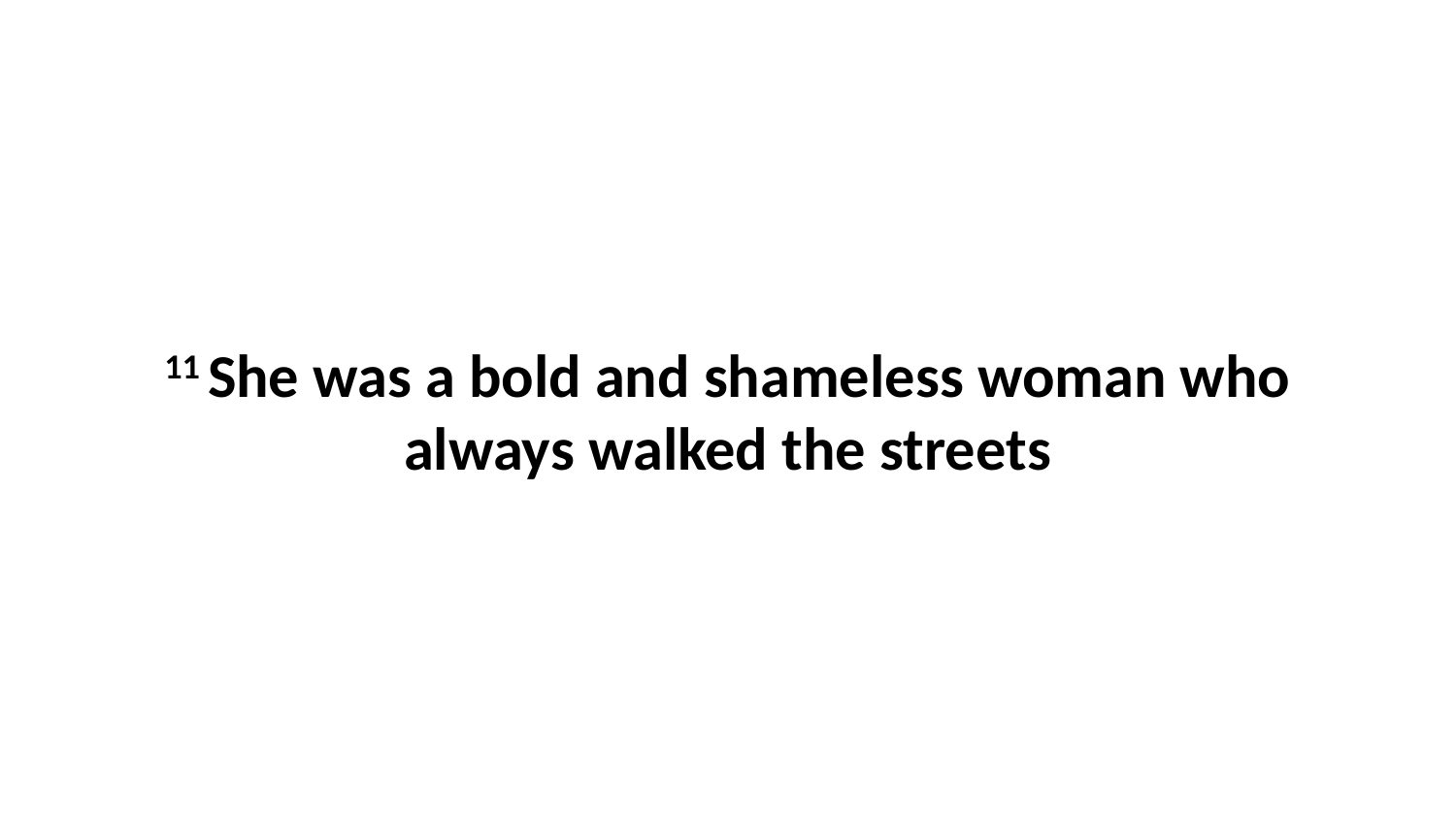

11 She was a bold and shameless woman who always walked the streets